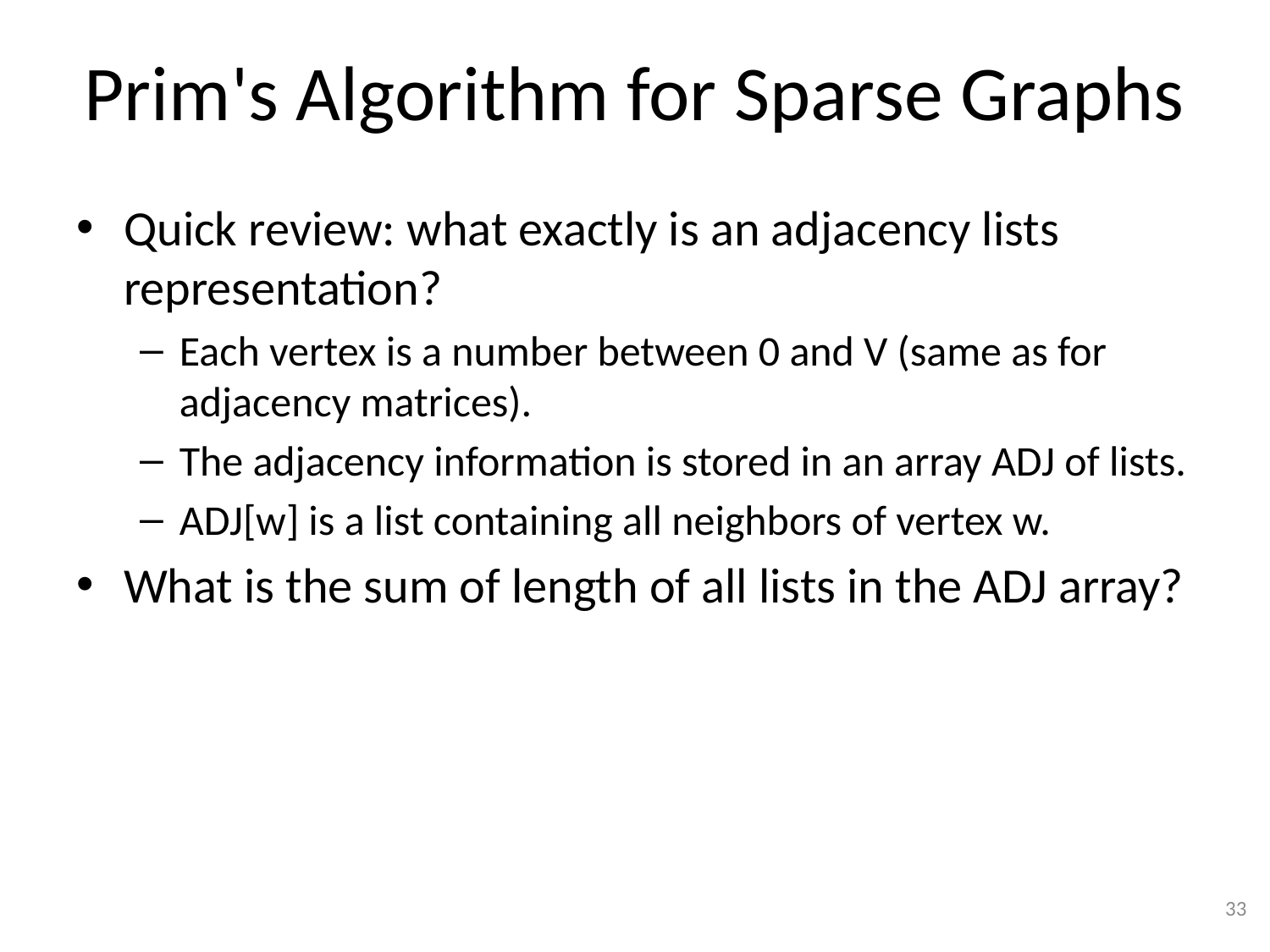

# Prim's Algorithm for Sparse Graphs
Quick review: what exactly is an adjacency lists representation?
Each vertex is a number between 0 and V (same as for adjacency matrices).
The adjacency information is stored in an array ADJ of lists.
ADJ[w] is a list containing all neighbors of vertex w.
What is the sum of length of all lists in the ADJ array?
33